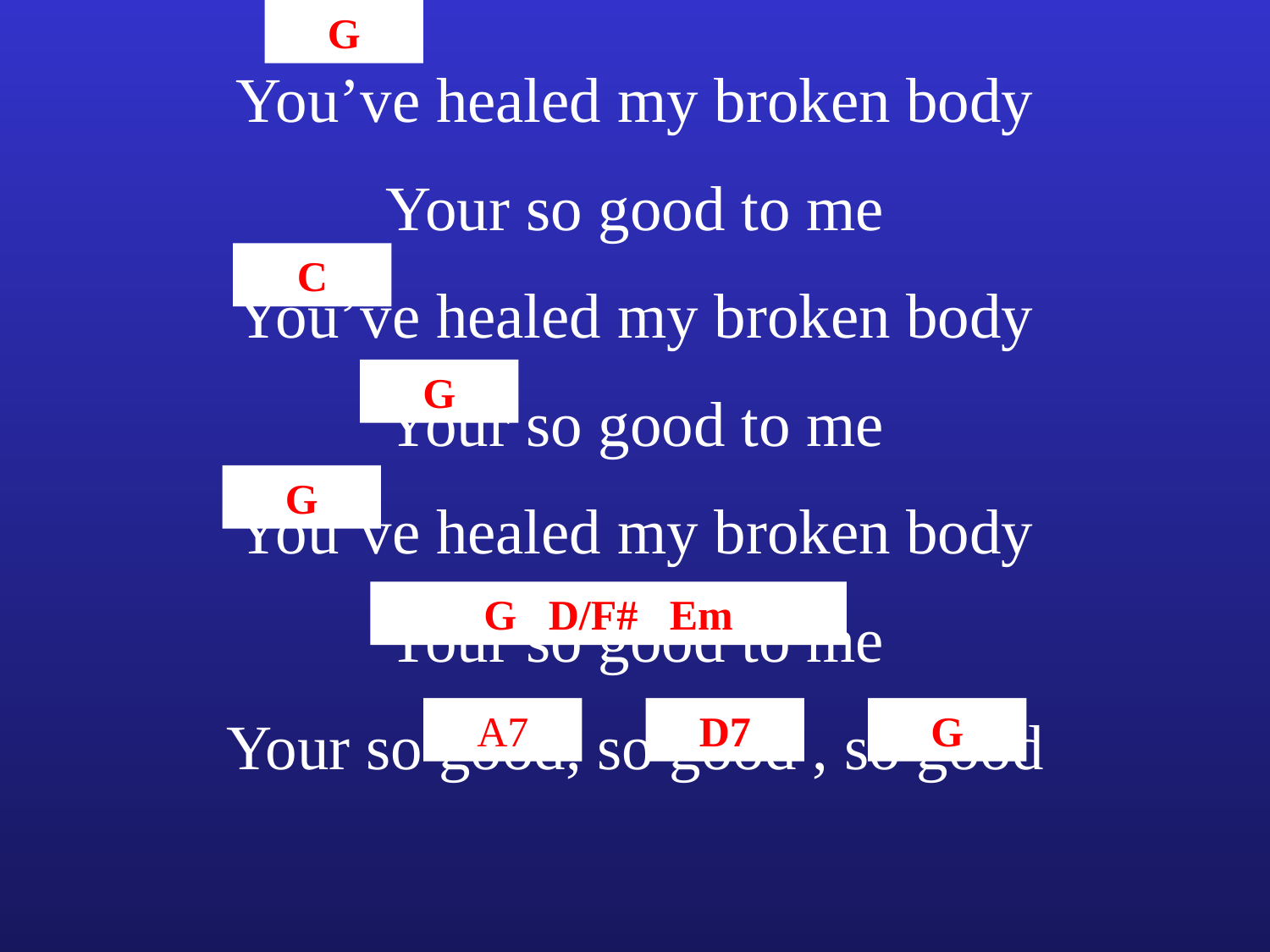

G
You’ve healed my broken body
Your so good to me
You’ve healed my broken body
Your so good to me
You’ve healed my broken body
Your so good to me
Your so good, so good , so good
C
G
G
G   D/F#   Em
A7
D7
G